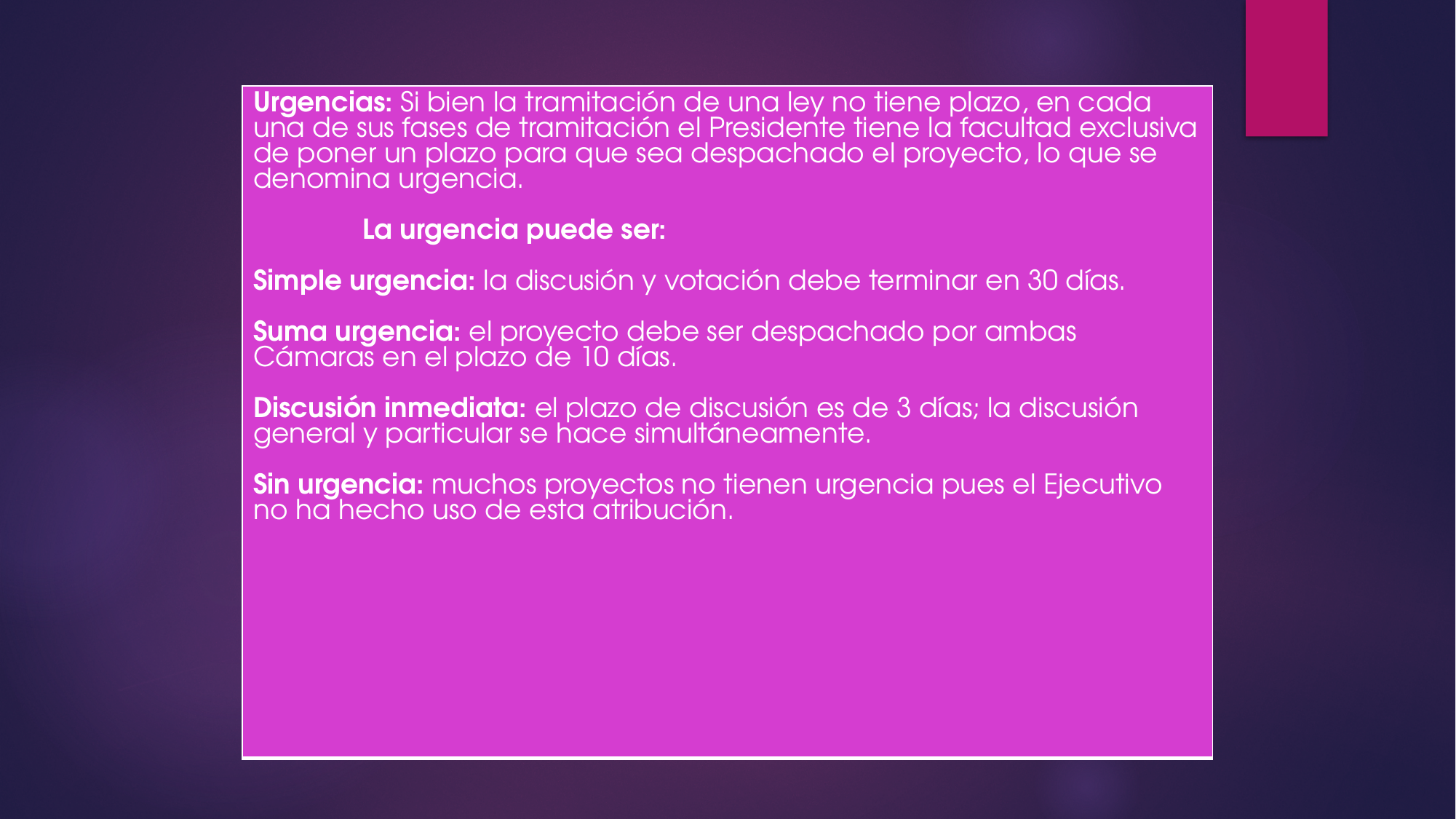

| Urgencias: Si bien la tramitación de una ley no tiene plazo, en cada una de sus fases de tramitación el Presidente tiene la facultad exclusiva de poner un plazo para que sea despachado el proyecto, lo que se denomina urgencia. La urgencia puede ser:   Simple urgencia: la discusión y votación debe terminar en 30 días. Suma urgencia: el proyecto debe ser despachado por ambas Cámaras en el plazo de 10 días. Discusión inmediata: el plazo de discusión es de 3 días; la discusión general y particular se hace simultáneamente. Sin urgencia: muchos proyectos no tienen urgencia pues el Ejecutivo no ha hecho uso de esta atribución. |
| --- |